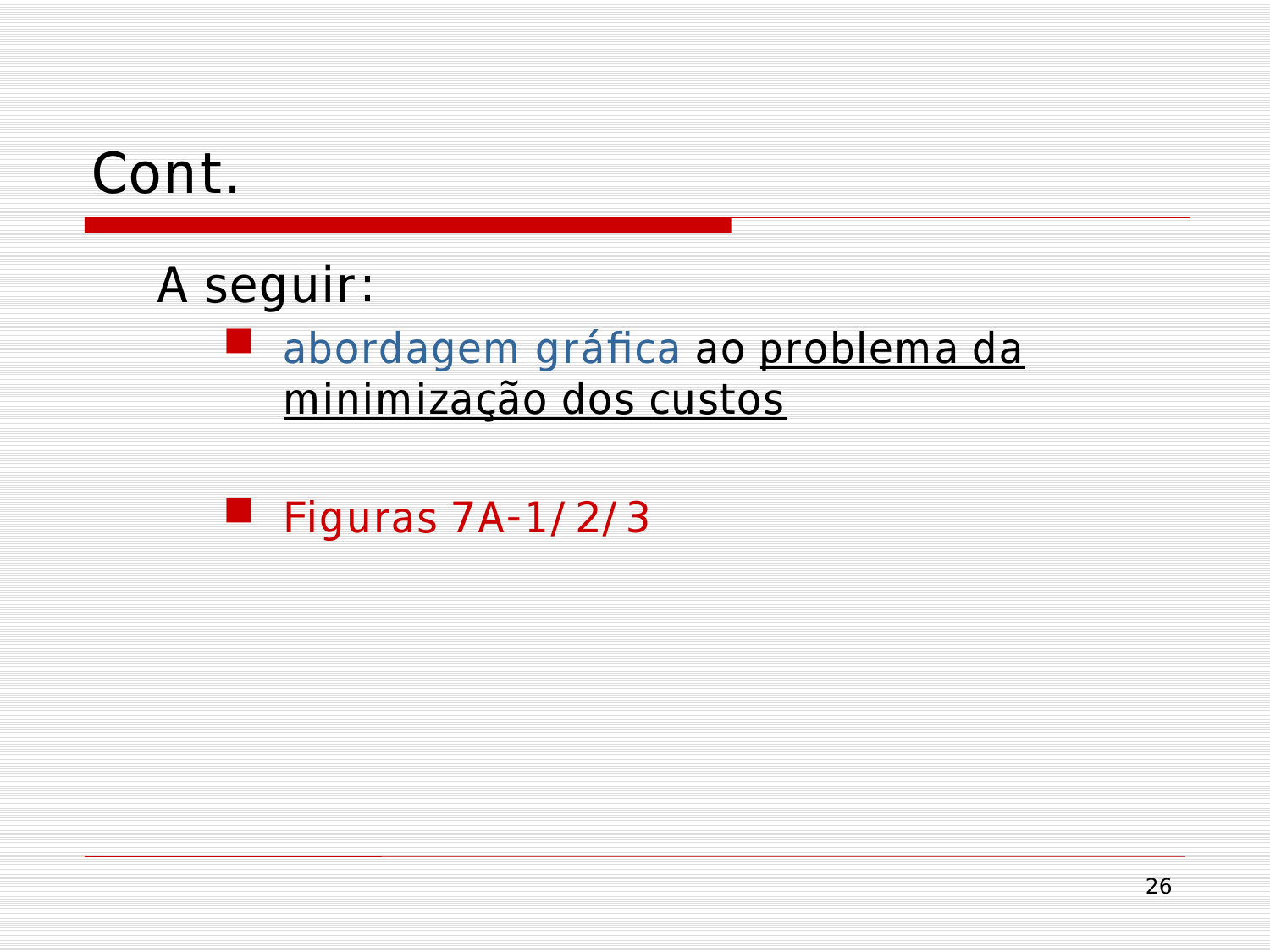

# Cont.
A seguir:
abordagem gráfica ao problema da minimização dos custos

Figuras 7A-1/2/3
26